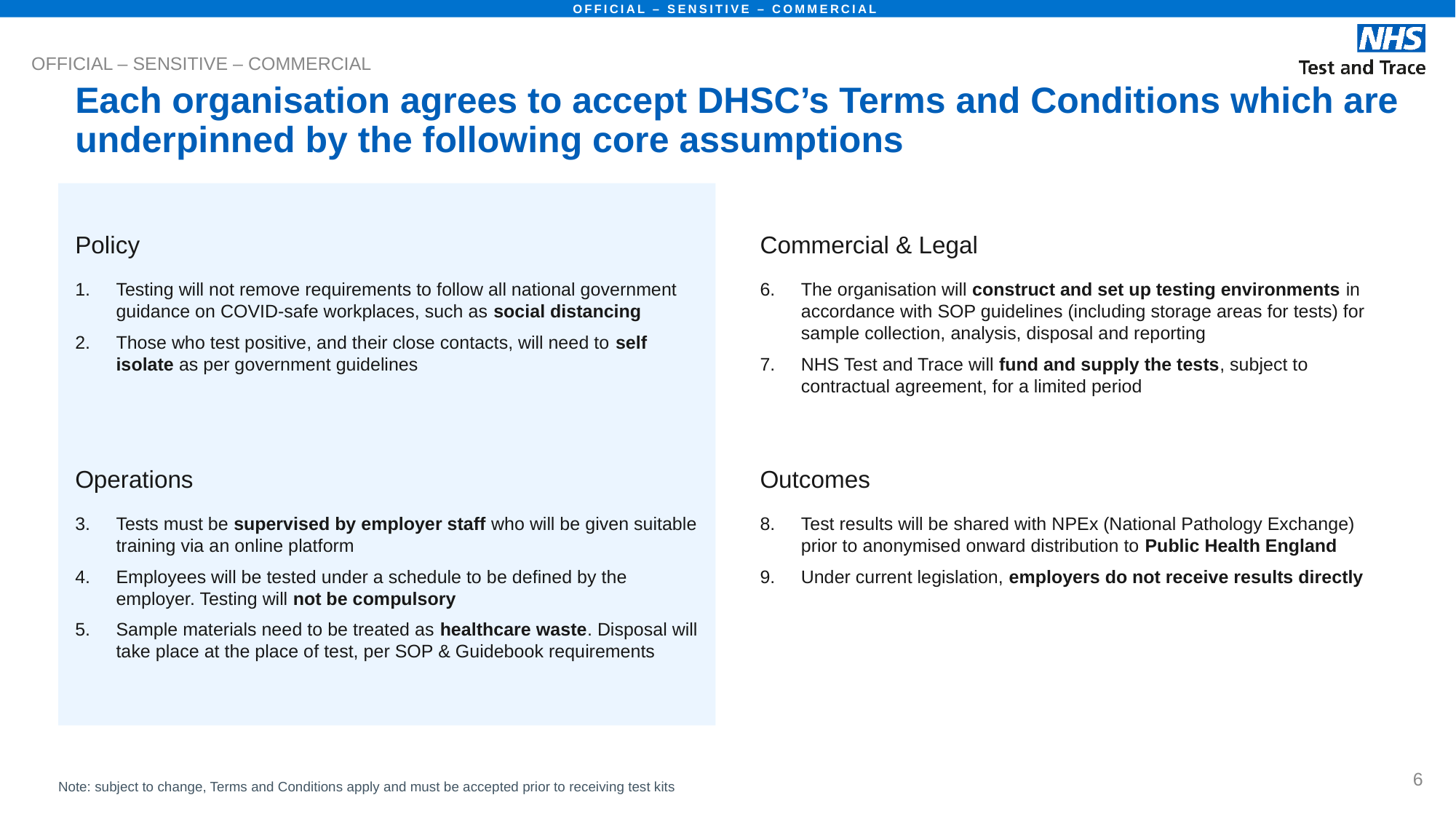

# Each organisation agrees to accept DHSC’s Terms and Conditions which are underpinned by the following core assumptions

Policy
Testing will not remove requirements to follow all national government guidance on COVID-safe workplaces, such as social distancing
Those who test positive, and their close contacts, will need to self isolate as per government guidelines

Commercial & Legal
The organisation will construct and set up testing environments in accordance with SOP guidelines (including storage areas for tests) for sample collection, analysis, disposal and reporting
NHS Test and Trace will fund and supply the tests, subject to contractual agreement, for a limited period
Operations
Tests must be supervised by employer staff who will be given suitable training via an online platform
Employees will be tested under a schedule to be defined by the employer. Testing will not be compulsory
Sample materials need to be treated as healthcare waste. Disposal will take place at the place of test, per SOP & Guidebook requirements
Outcomes
Test results will be shared with NPEx (National Pathology Exchange) prior to anonymised onward distribution to Public Health England
Under current legislation, employers do not receive results directly
Note: subject to change, Terms and Conditions apply and must be accepted prior to receiving test kits